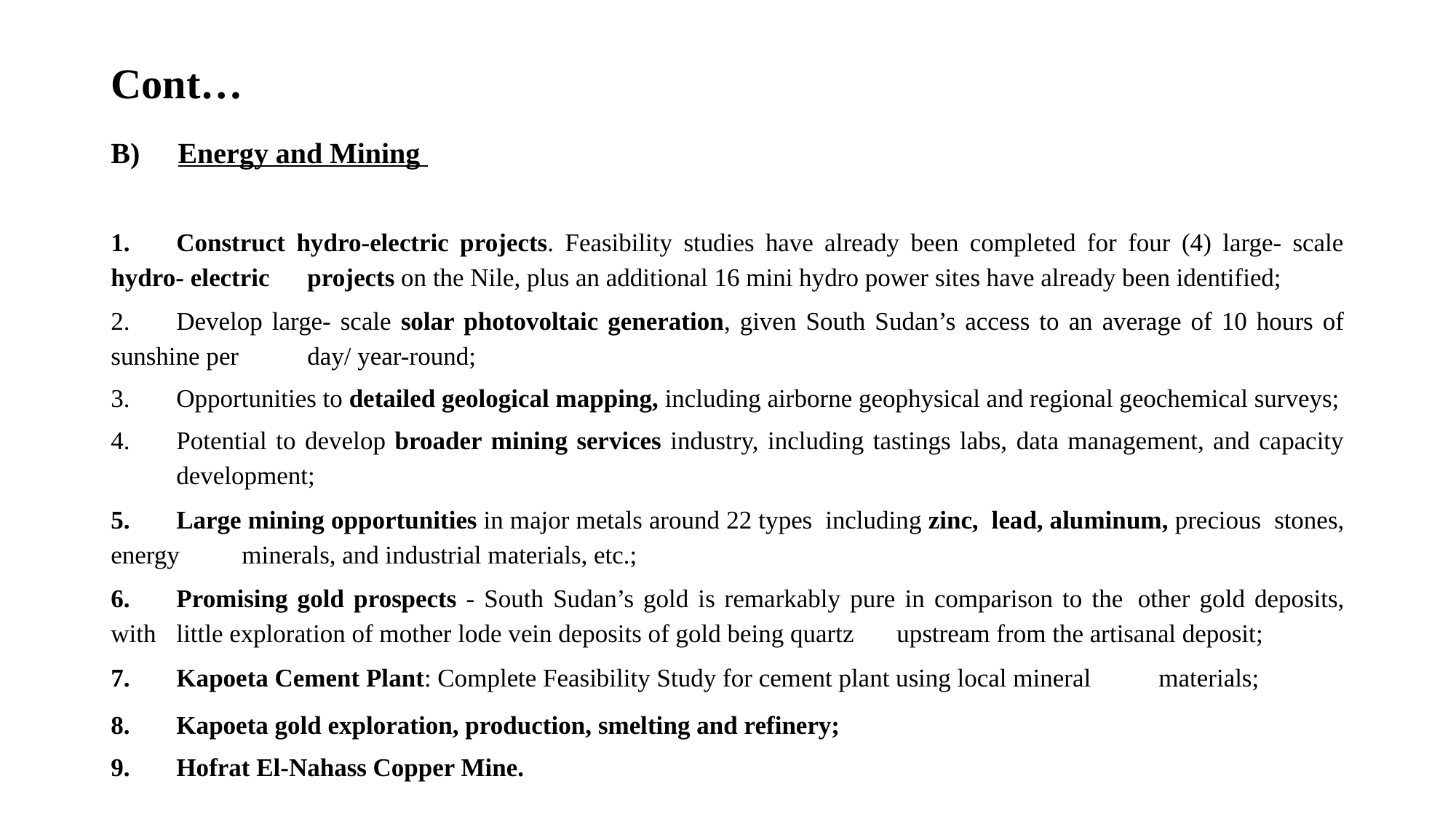

# Cont…
Energy and Mining

1.	Construct hydro-electric projects. Feasibility studies have already been completed for four (4) large- scale hydro- electric 	projects on the Nile, plus an additional 16 mini hydro power sites have already been identified;
2.	Develop large- scale solar photovoltaic generation, given South Sudan’s access to an average of 10 hours of sunshine per 	day/ year-round;
3.	Opportunities to detailed geological mapping, including airborne geophysical and regional geochemical surveys;
4.	Potential to develop broader mining services industry, including tastings labs, data management, and capacity 	development;
5.	Large mining opportunities in major metals around 22 types  including zinc,  lead, aluminum, precious  stones, energy 	minerals, and industrial materials, etc.;
6.	Promising gold prospects - South Sudan’s gold is remarkably pure in comparison to the 	other gold deposits, with 	little exploration of mother lode vein deposits of gold being quartz 	upstream from the artisanal deposit;
7.	Kapoeta Cement Plant: Complete Feasibility Study for cement plant using local mineral 	materials;
8.	Kapoeta gold exploration, production, smelting and refinery;
9.	Hofrat El-Nahass Copper Mine.